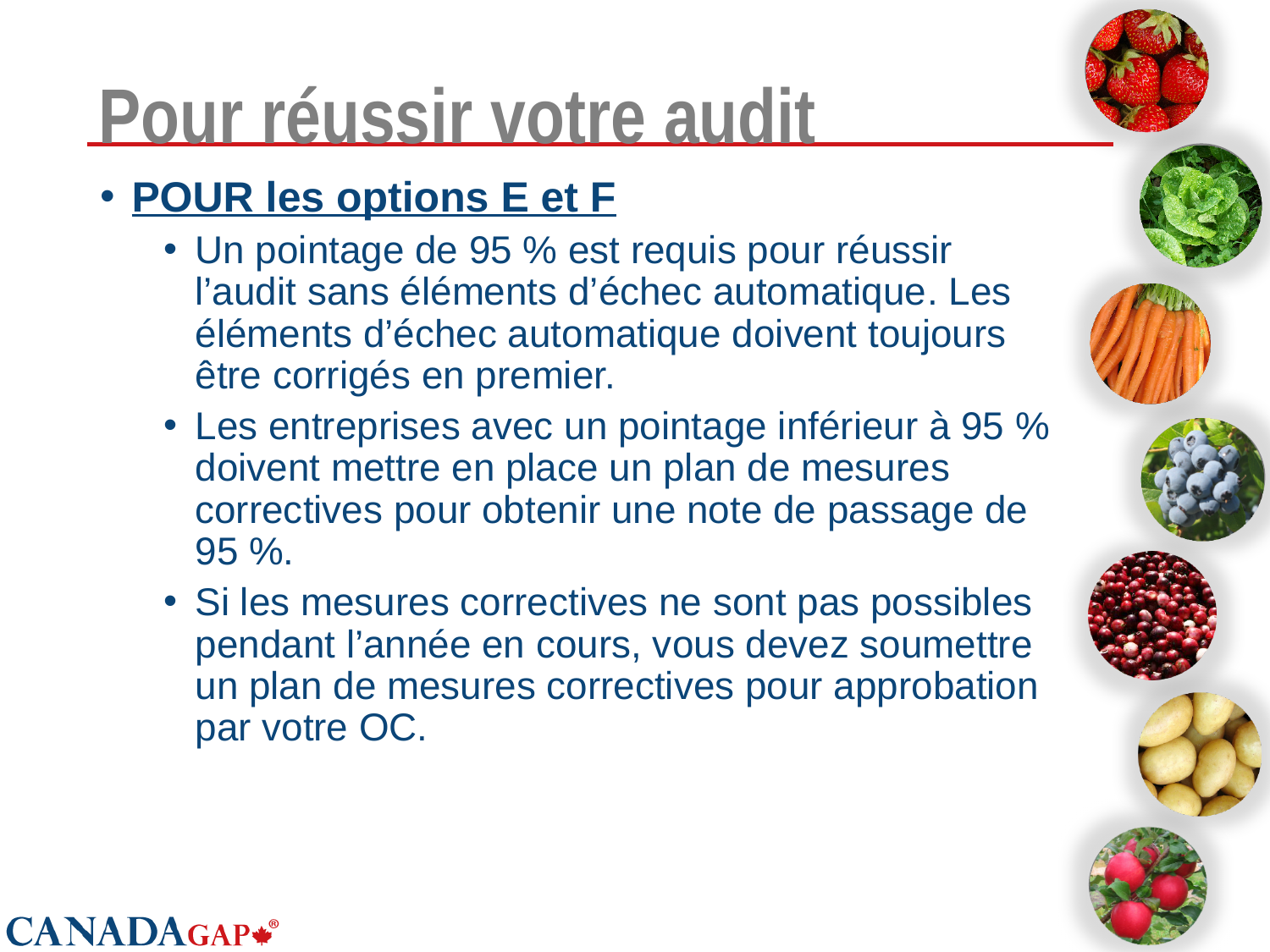

# Pour réussir votre audit
POUR les options E et F
Un pointage de 95 % est requis pour réussir l’audit sans éléments d’échec automatique. Les éléments d’échec automatique doivent toujours être corrigés en premier.
Les entreprises avec un pointage inférieur à 95 % doivent mettre en place un plan de mesures correctives pour obtenir une note de passage de 95 %.
Si les mesures correctives ne sont pas possibles pendant l’année en cours, vous devez soumettre un plan de mesures correctives pour approbation par votre OC.